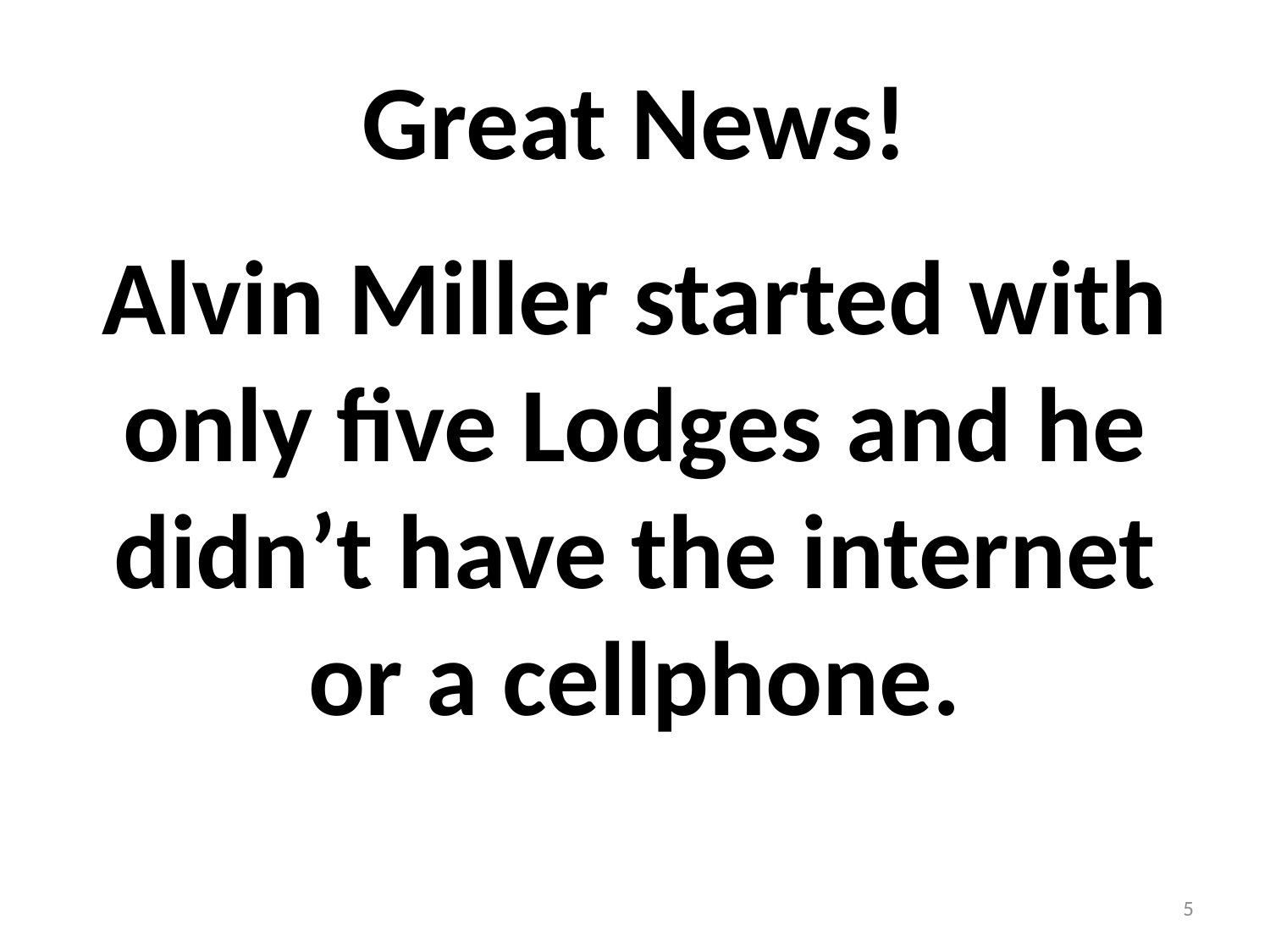

# Great News!
Alvin Miller started with only five Lodges and he didn’t have the internet or a cellphone.
5